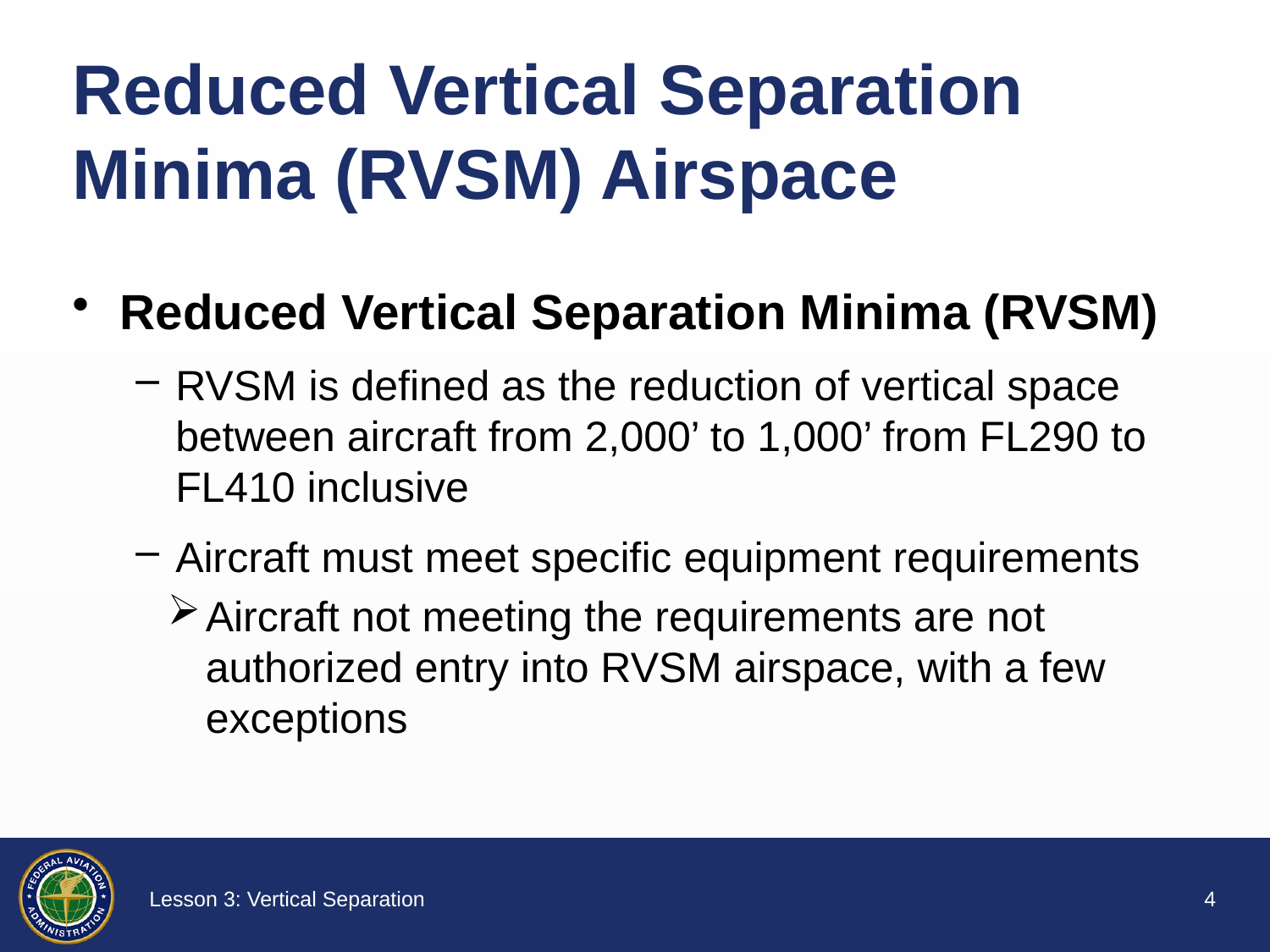

# Reduced Vertical Separation Minima (RVSM) Airspace
Reduced Vertical Separation Minima (RVSM)
RVSM is defined as the reduction of vertical space between aircraft from 2,000’ to 1,000’ from FL290 to FL410 inclusive
Aircraft must meet specific equipment requirements
Aircraft not meeting the requirements are not authorized entry into RVSM airspace, with a few exceptions